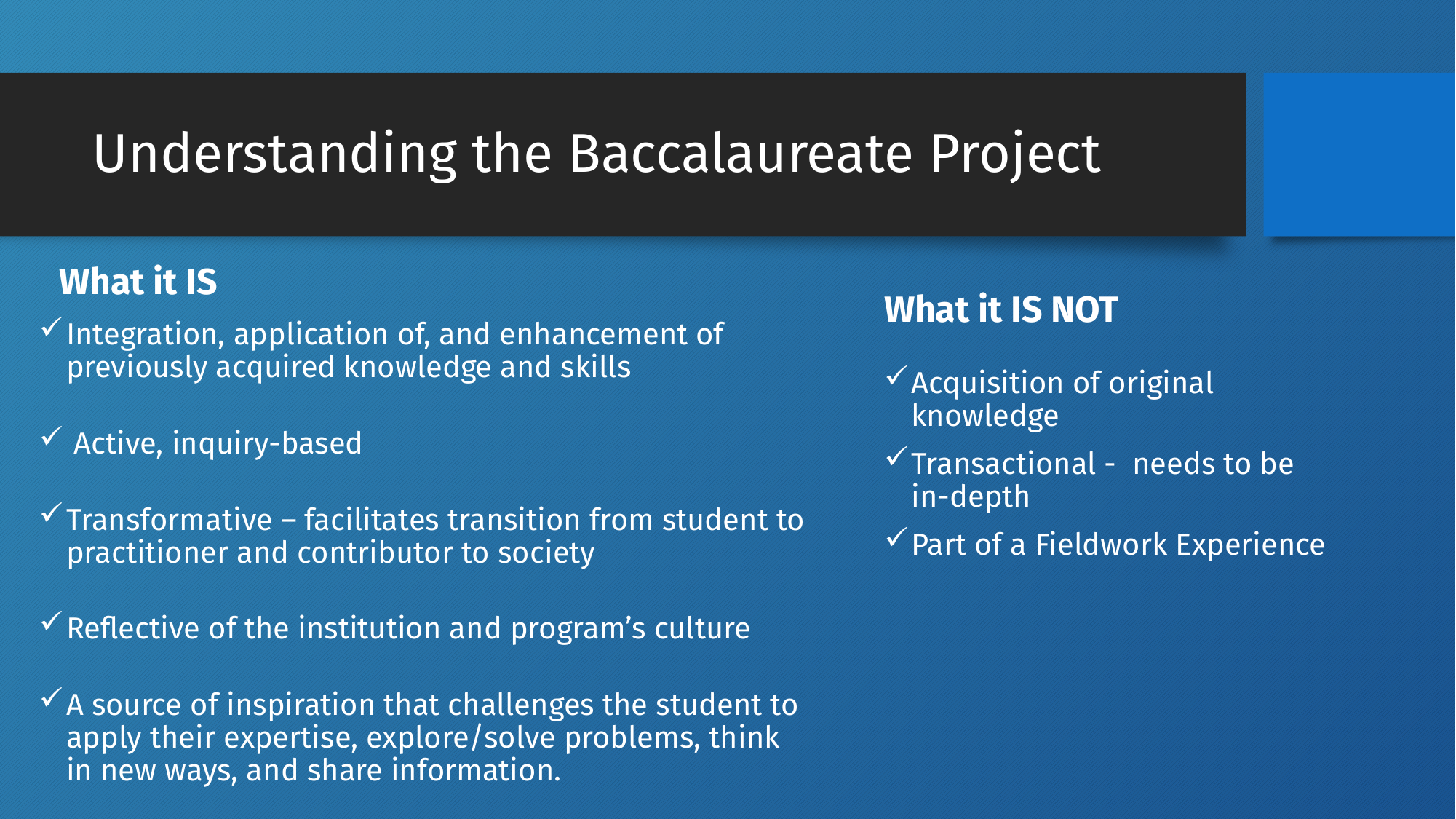

# Understanding the Baccalaureate Project
What it IS
What it IS NOT
Integration, application of, and enhancement of previously acquired knowledge and skills

 Active, inquiry-based

Transformative – facilitates transition from student to practitioner and contributor to society

Reflective of the institution and program’s culture

A source of inspiration that challenges the student to apply their expertise, explore/solve problems, think in new ways, and share information.
Acquisition of original knowledge
Transactional -  needs to be in-depth
Part of a Fieldwork Experience